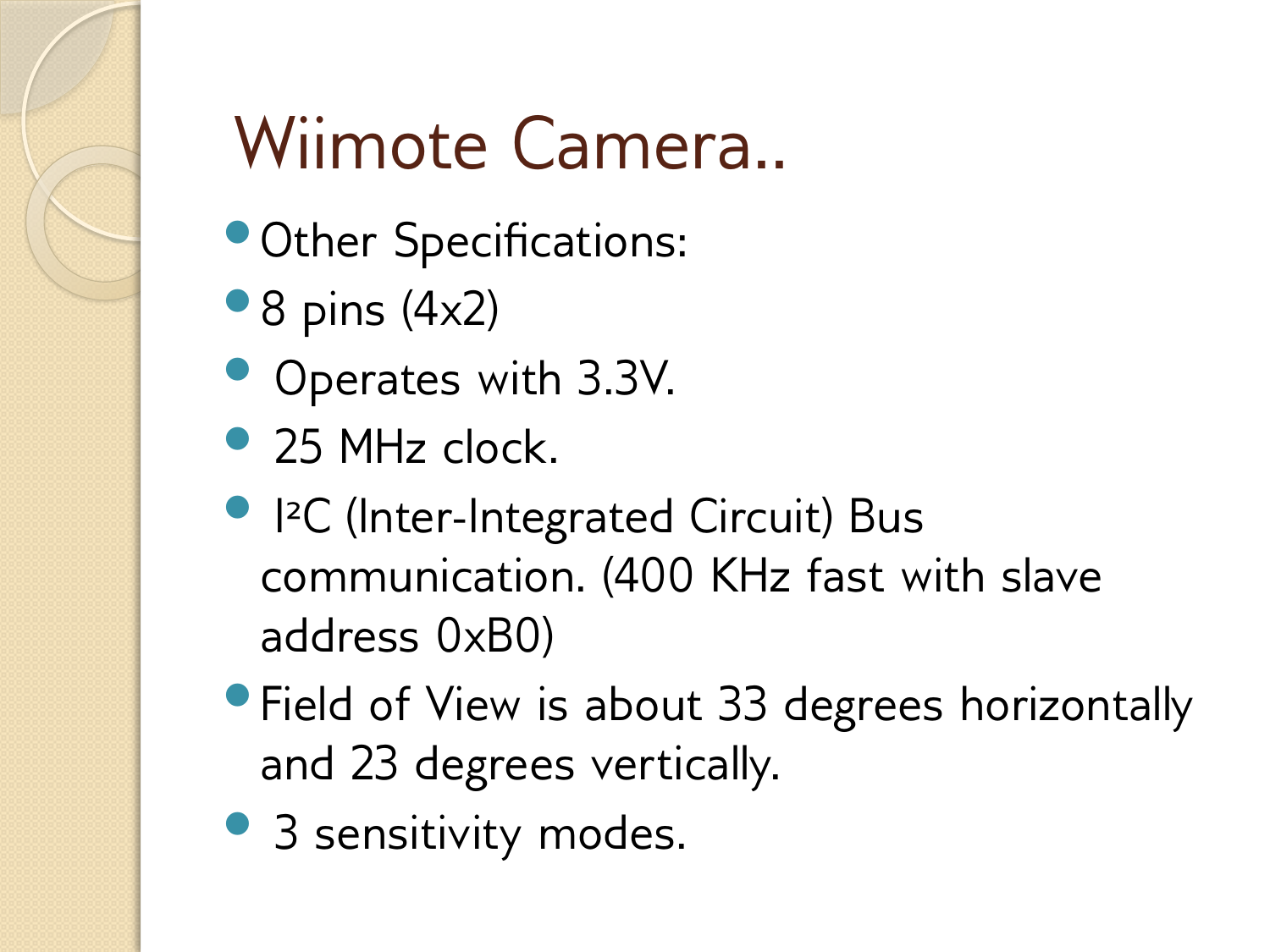

#
Wiimote Camera..
Other Specifications:
8 pins (4x2)
 Operates with 3.3V.
 25 MHz clock.
 I²C (Inter-Integrated Circuit) Bus communication. (400 KHz fast with slave address 0xB0)
Field of View is about 33 degrees horizontally and 23 degrees vertically.
 3 sensitivity modes.